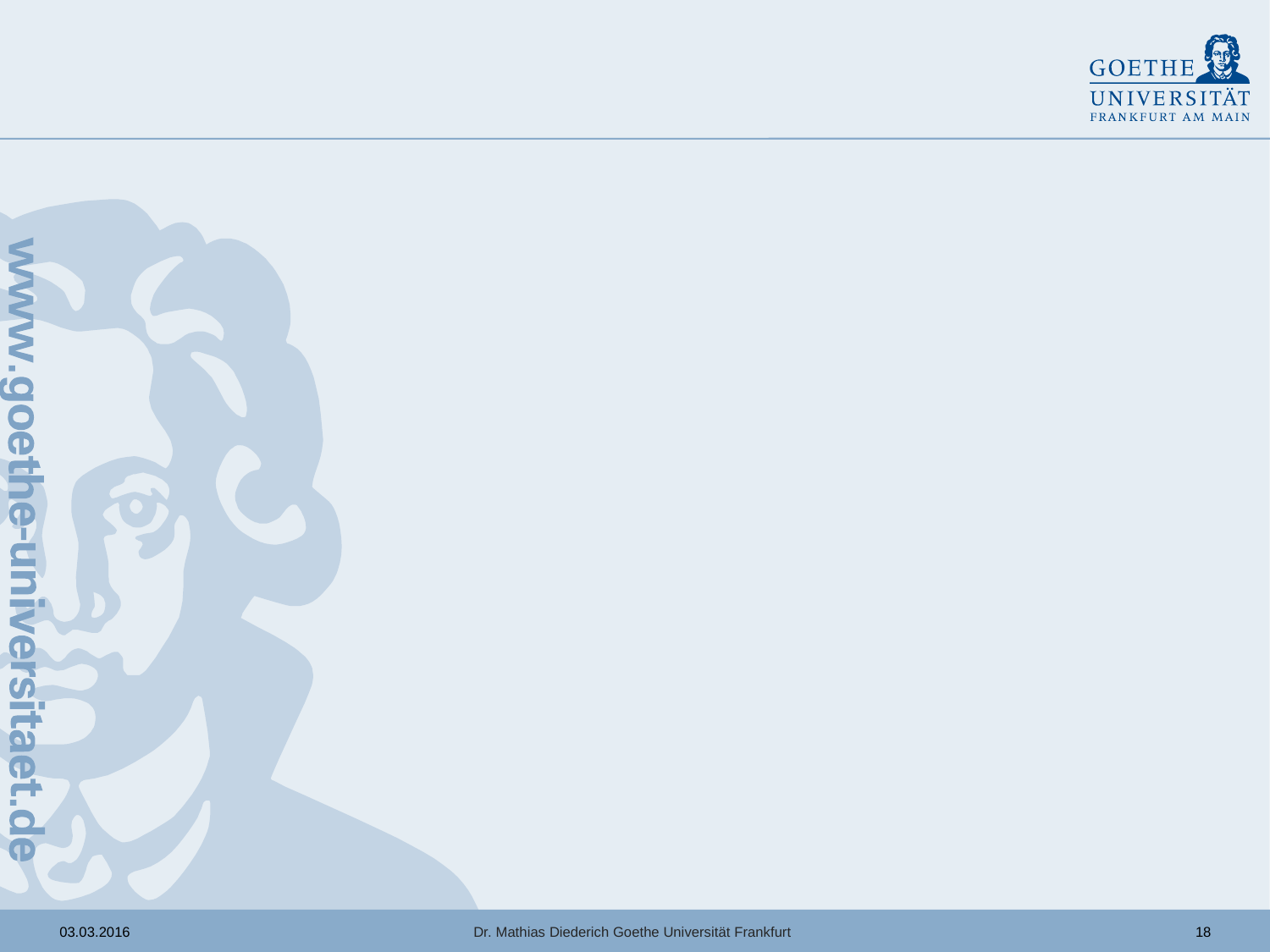

#

Dr. Mathias Diederich Goethe Universität Frankfurt